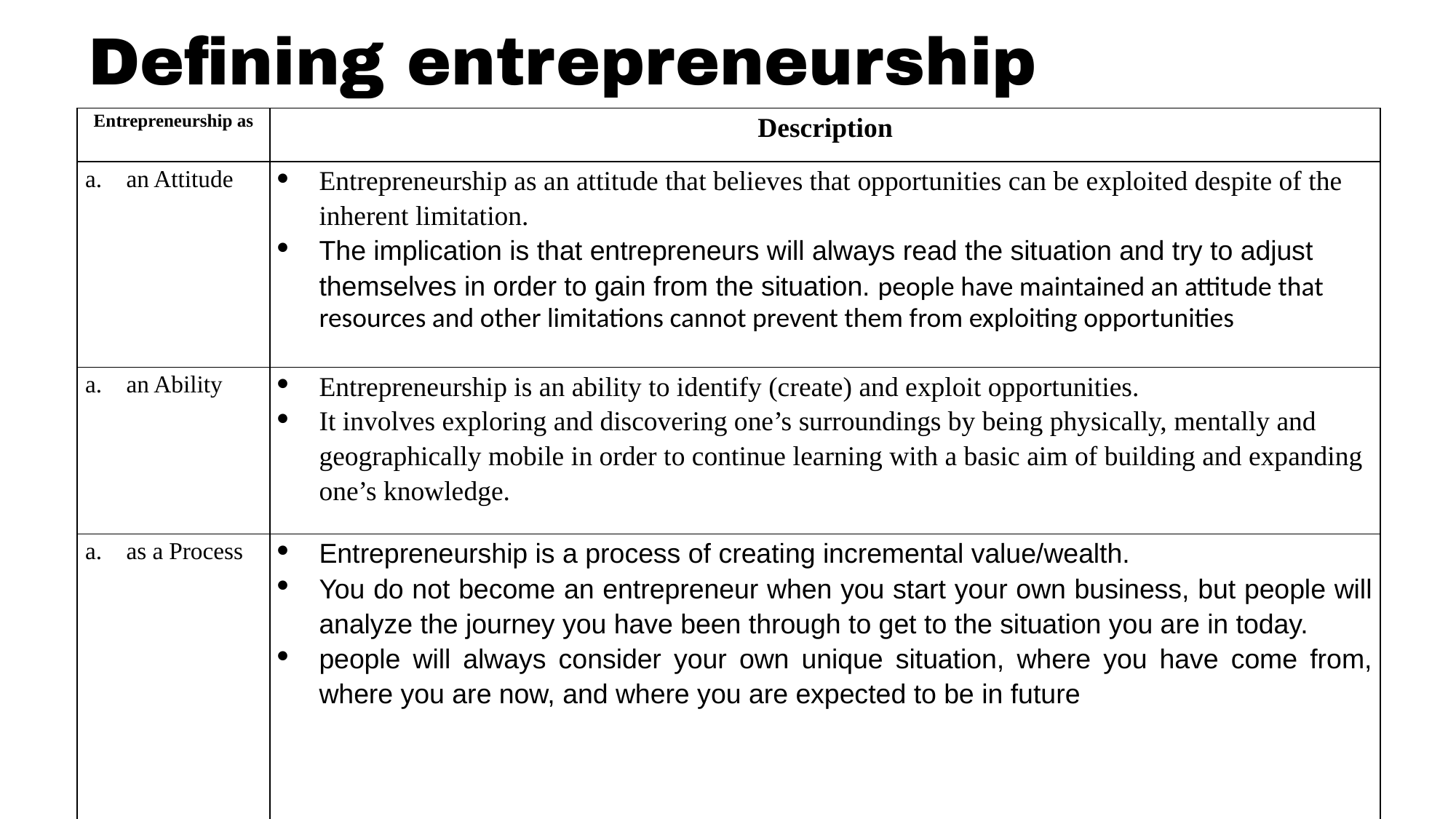

# Defining entrepreneurship
| Entrepreneurship as | Description |
| --- | --- |
| an Attitude | Entrepreneurship as an attitude that believes that opportunities can be exploited despite of the inherent limitation. The implication is that entrepreneurs will always read the situation and try to adjust themselves in order to gain from the situation. people have maintained an attitude that resources and other limitations cannot prevent them from exploiting opportunities |
| an Ability | Entrepreneurship is an ability to identify (create) and exploit opportunities. It involves exploring and discovering one’s surroundings by being physically, mentally and geographically mobile in order to continue learning with a basic aim of building and expanding one’s knowledge. |
| as a Process | Entrepreneurship is a process of creating incremental value/wealth. You do not become an entrepreneur when you start your own business, but people will analyze the journey you have been through to get to the situation you are in today. people will always consider your own unique situation, where you have come from, where you are now, and where you are expected to be in future |